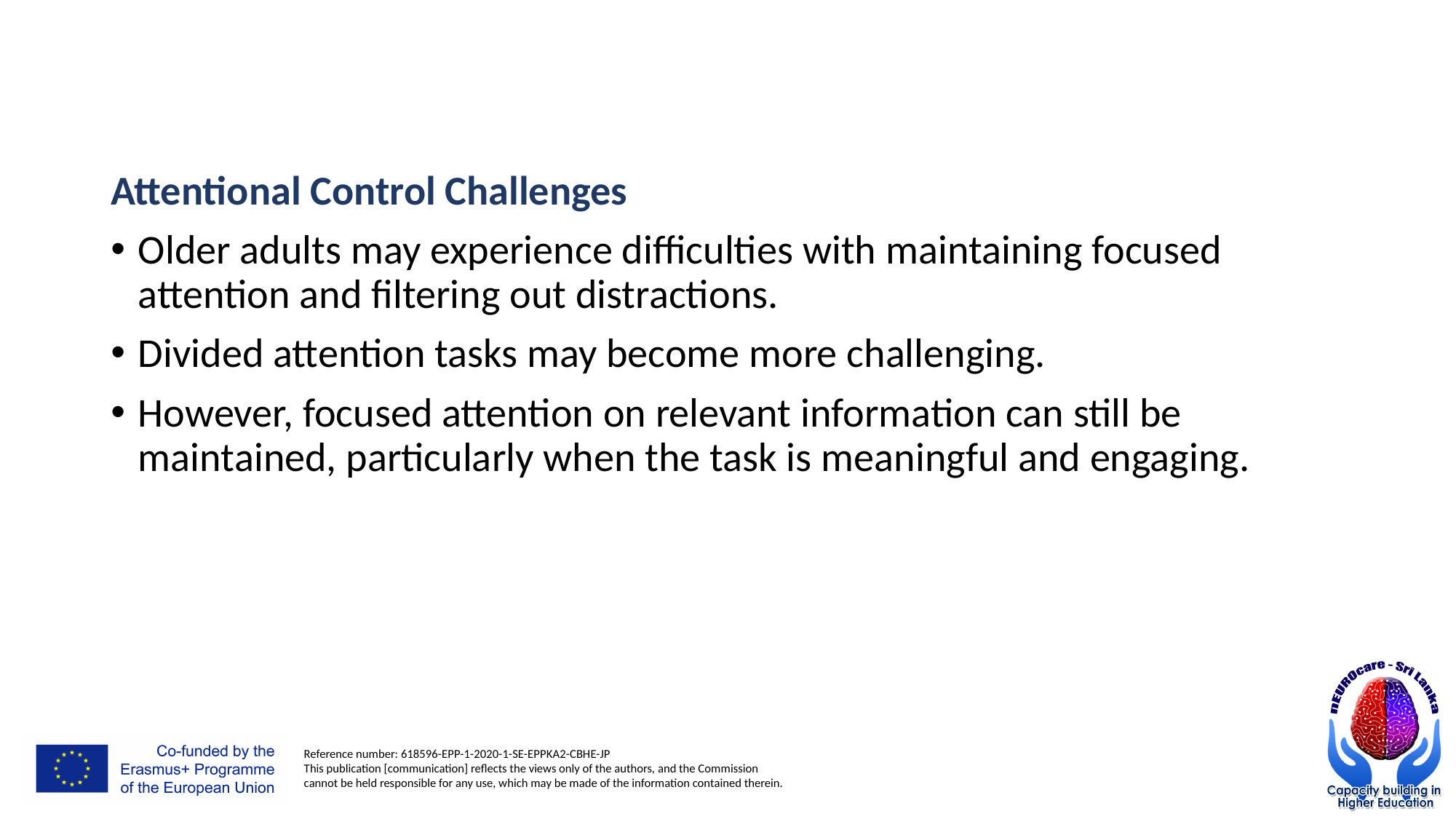

#
Attentional Control Challenges
Older adults may experience difficulties with maintaining focused attention and filtering out distractions.
Divided attention tasks may become more challenging.
However, focused attention on relevant information can still be maintained, particularly when the task is meaningful and engaging.